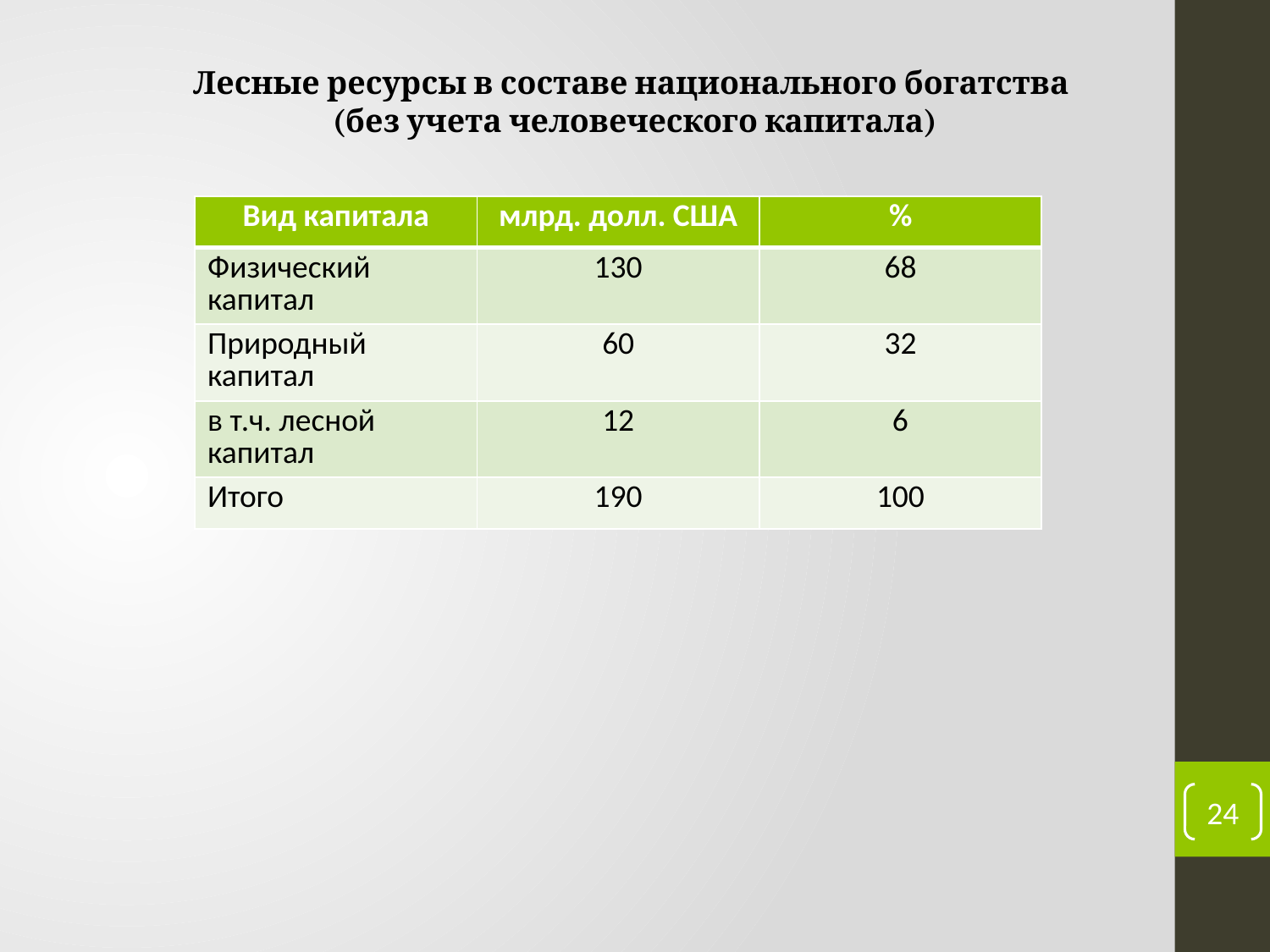

Лесные ресурсы в составе национального богатства
(без учета человеческого капитала)
| Вид капитала | млрд. долл. США | % |
| --- | --- | --- |
| Физический капитал | 130 | 68 |
| Природный капитал | 60 | 32 |
| в т.ч. лесной капитал | 12 | 6 |
| Итого | 190 | 100 |
24